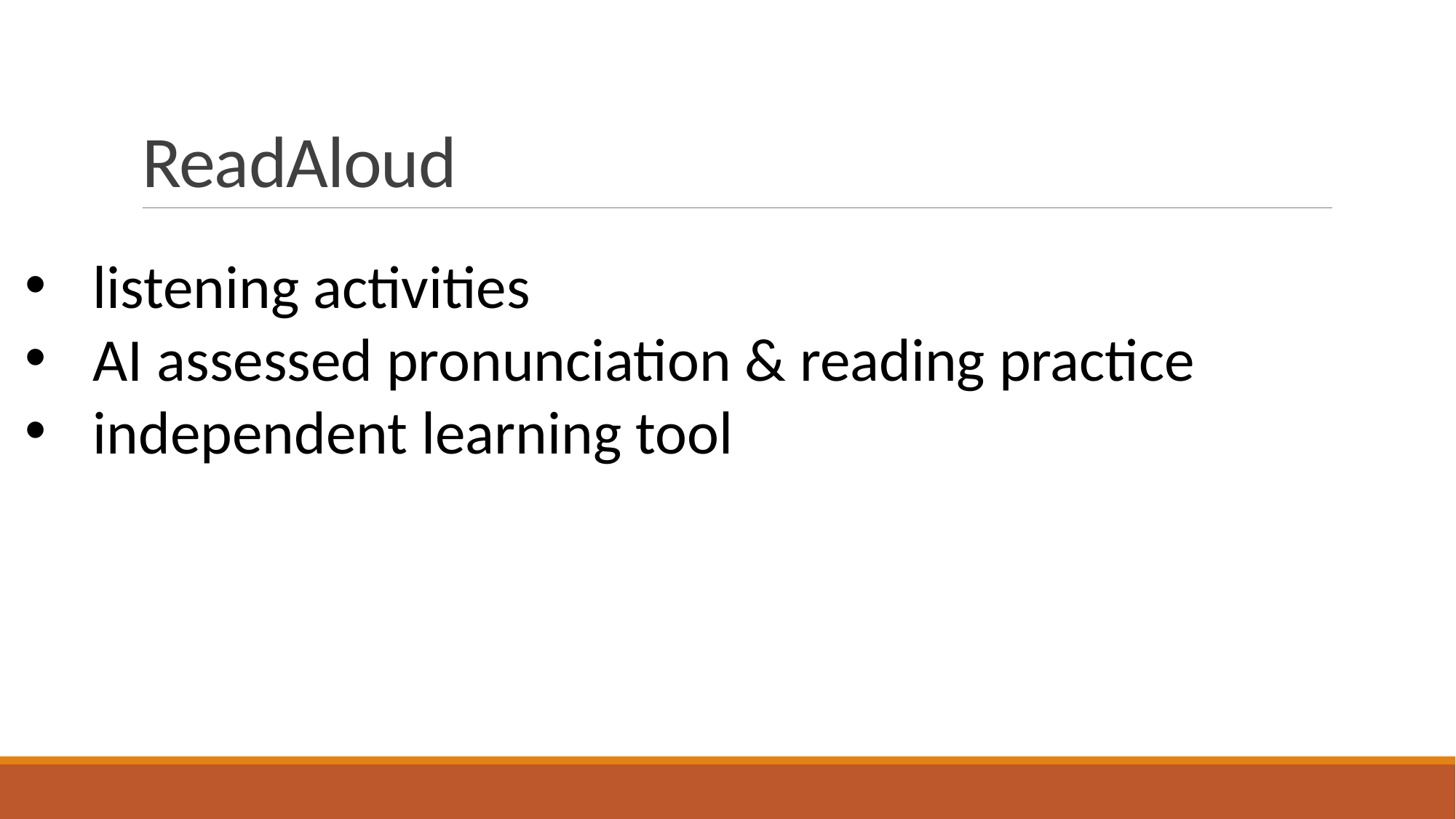

# ReadAloud

listening activities
AI assessed pronunciation & reading practice
independent learning tool